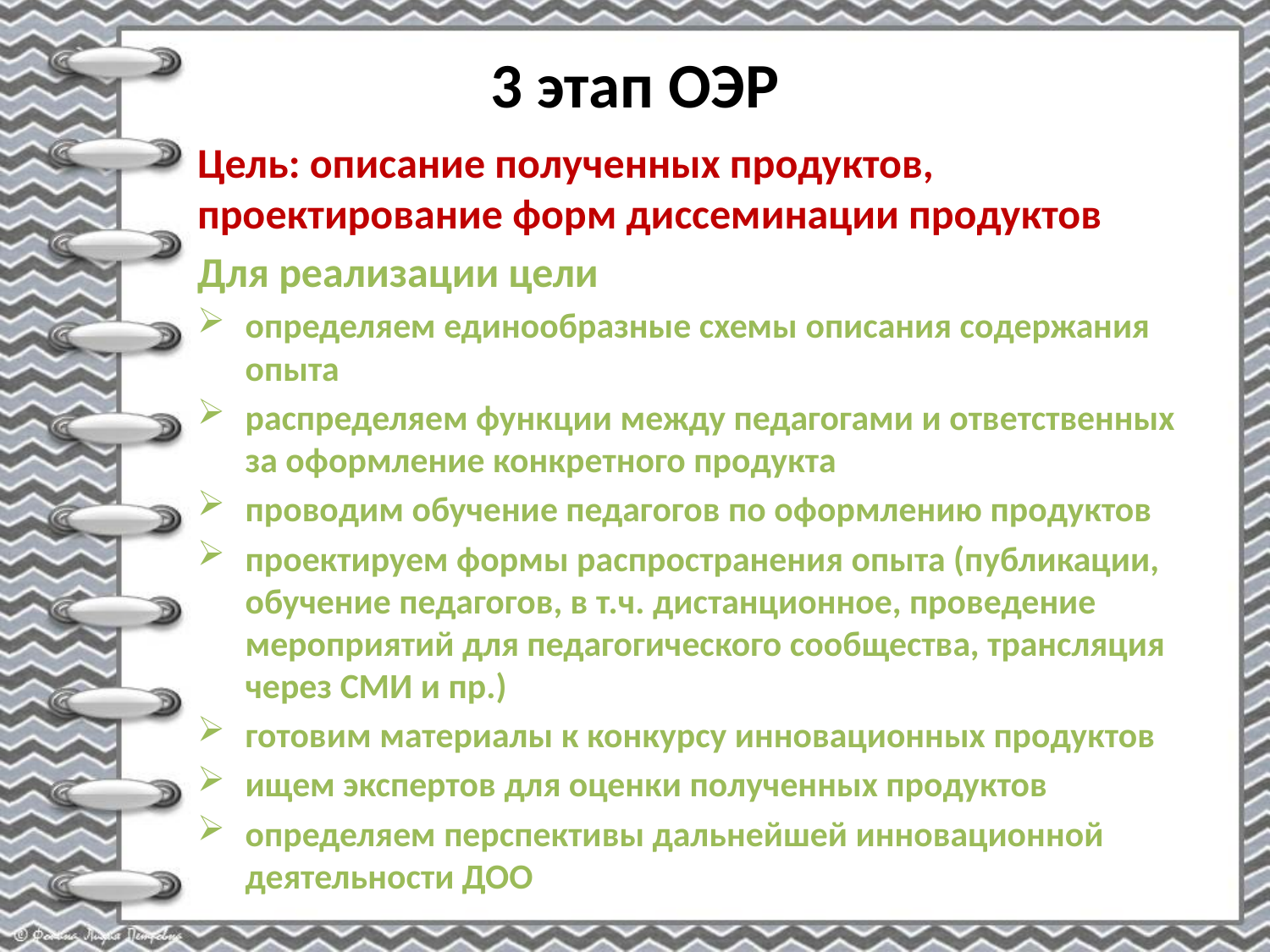

# 3 этап ОЭР
Цель: описание полученных продуктов, проектирование форм диссеминации продуктов
Для реализации цели
определяем единообразные схемы описания содержания опыта
распределяем функции между педагогами и ответственных за оформление конкретного продукта
проводим обучение педагогов по оформлению продуктов
проектируем формы распространения опыта (публикации, обучение педагогов, в т.ч. дистанционное, проведение мероприятий для педагогического сообщества, трансляция через СМИ и пр.)
готовим материалы к конкурсу инновационных продуктов
ищем экспертов для оценки полученных продуктов
определяем перспективы дальнейшей инновационной деятельности ДОО